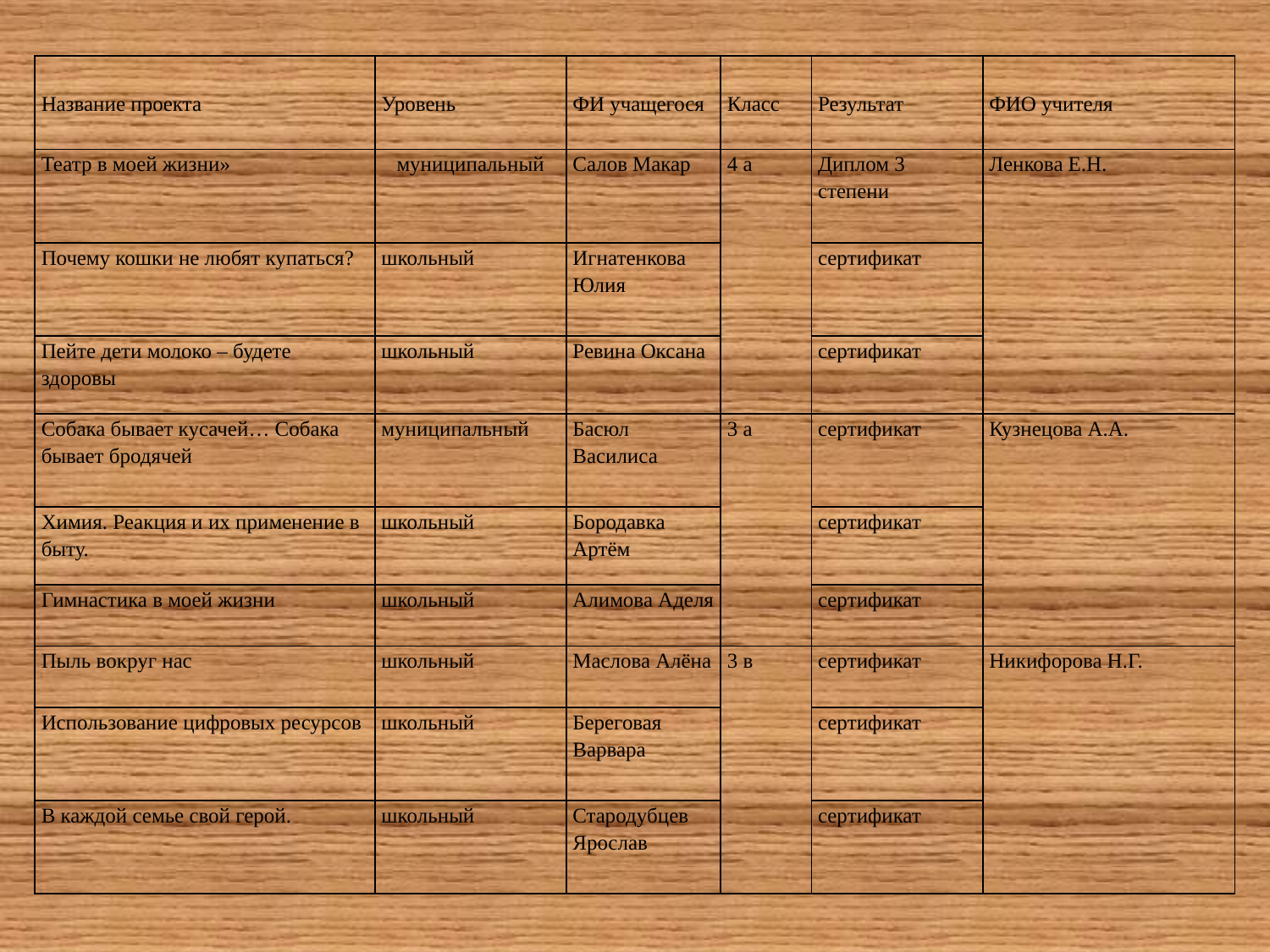

| Название проекта | Уровень | ФИ учащегося | Класс | Результат | ФИО учителя |
| --- | --- | --- | --- | --- | --- |
| Театр в моей жизни» | муниципальный | Салов Макар | 4 а | Диплом 3 степени | Ленкова Е.Н. |
| Почему кошки не любят купаться? | школьный | Игнатенкова Юлия |  | сертификат |  |
| Пейте дети молоко – будете здоровы | школьный | Ревина Оксана |  | сертификат |  |
| Собака бывает кусачей… Собака бывает бродячей | муниципальный | Басюл Василиса | 3 а | сертификат | Кузнецова А.А. |
| Химия. Реакция и их применение в быту. | школьный | Бородавка Артём |  | сертификат |  |
| Гимнастика в моей жизни | школьный | Алимова Аделя |  | сертификат |  |
| Пыль вокруг нас | школьный | Маслова Алёна | 3 в | сертификат | Никифорова Н.Г. |
| Использование цифровых ресурсов | школьный | Береговая Варвара |  | сертификат |  |
| В каждой семье свой герой. | школьный | Стародубцев Ярослав |  | сертификат |  |